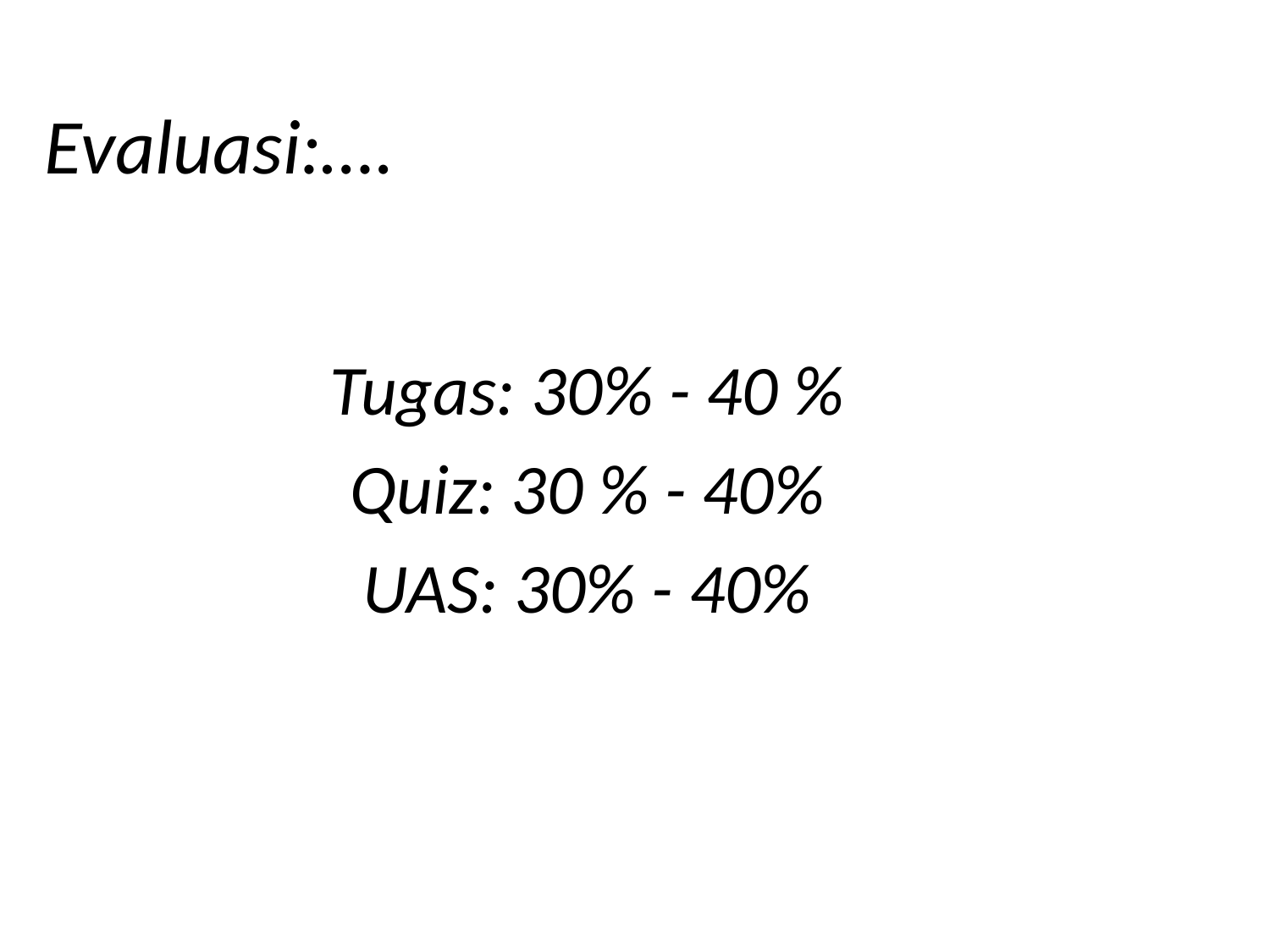

# Evaluasi:….
Tugas: 30% - 40 %
Quiz: 30 % - 40%
UAS: 30% - 40%